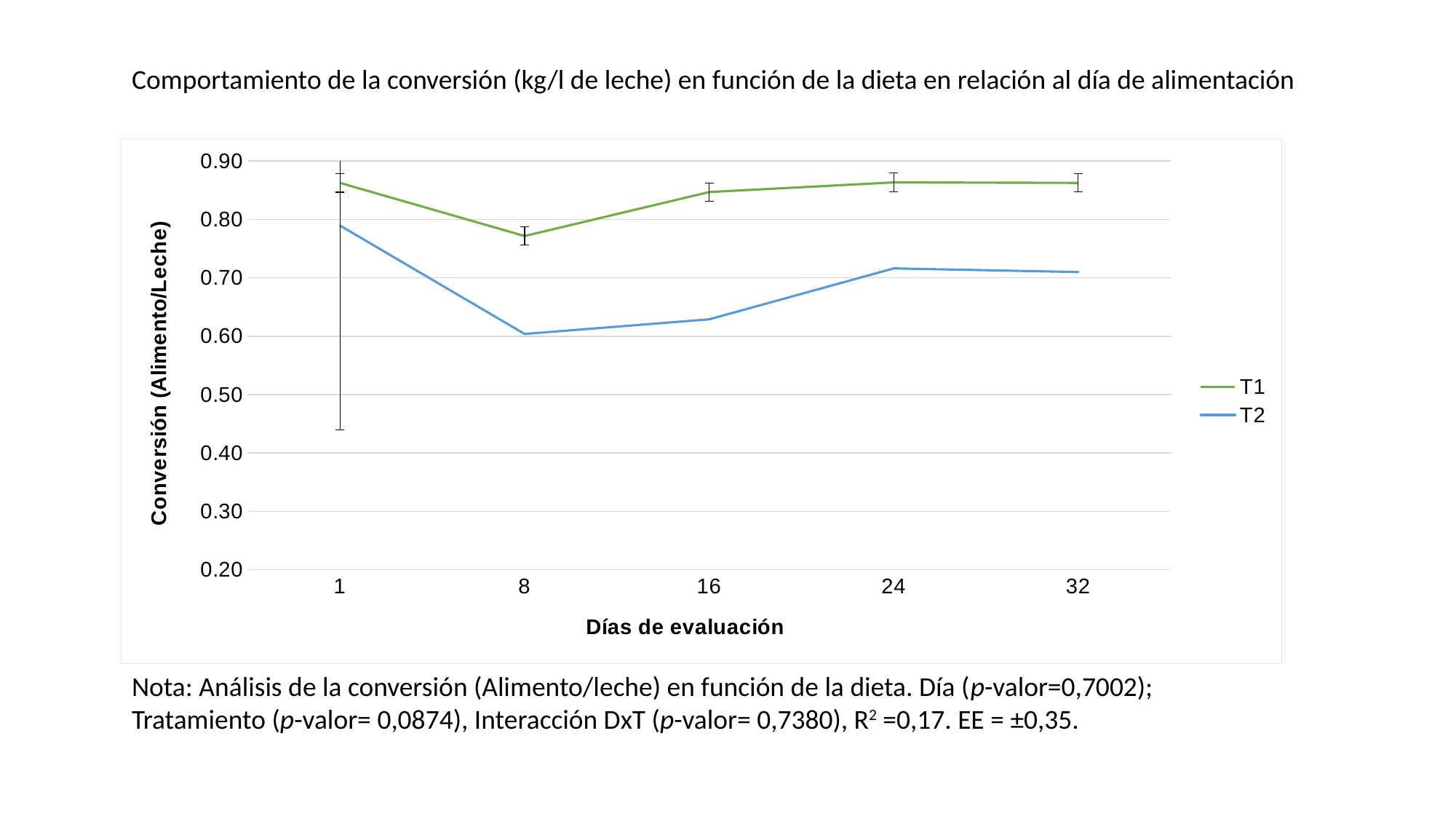

Comportamiento de la conversión (kg/l de leche) en función de la dieta en relación al día de alimentación

### Chart

| Category | T1 |  |
|---|---|---|
| 1 | 0.8624335664335664 | 0.7893550810172766 |
| 8 | 0.7715171602694322 | 0.6038637721569409 |
| 16 | 0.8468116023025765 | 0.6288665398206035 |
| 24 | 0.8633253601824552 | 0.7161102397490476 |
| 32 | 0.8624897369836642 | 0.7098168581503811 |
Nota: Análisis de la conversión (Alimento/leche) en función de la dieta. Día (p-valor=0,7002); Tratamiento (p-valor= 0,0874), Interacción DxT (p-valor= 0,7380), R2 =0,17. EE = ±0,35.